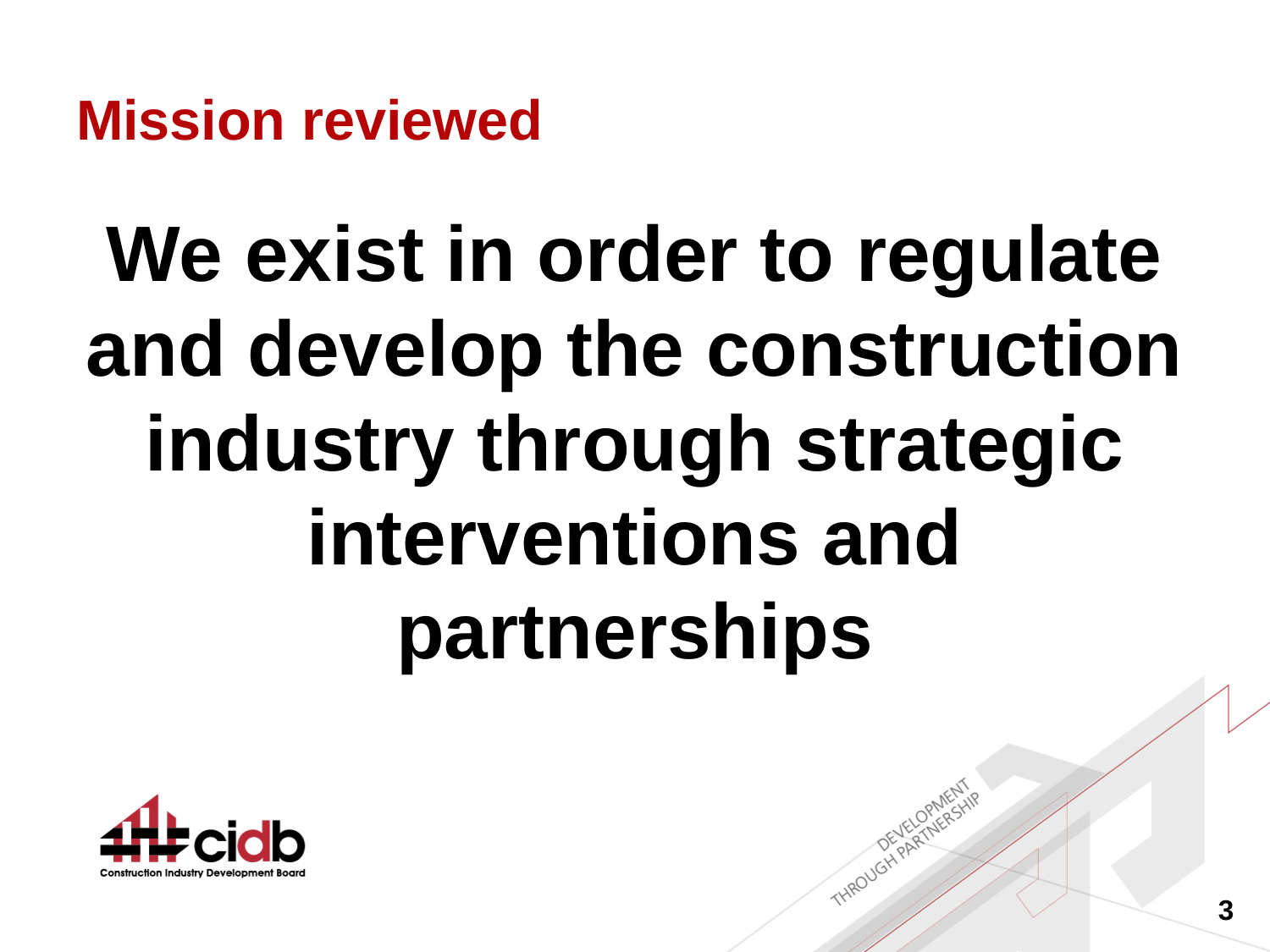

# Mission reviewed
We exist in order to regulate and develop the construction industry through strategic interventions and partnerships